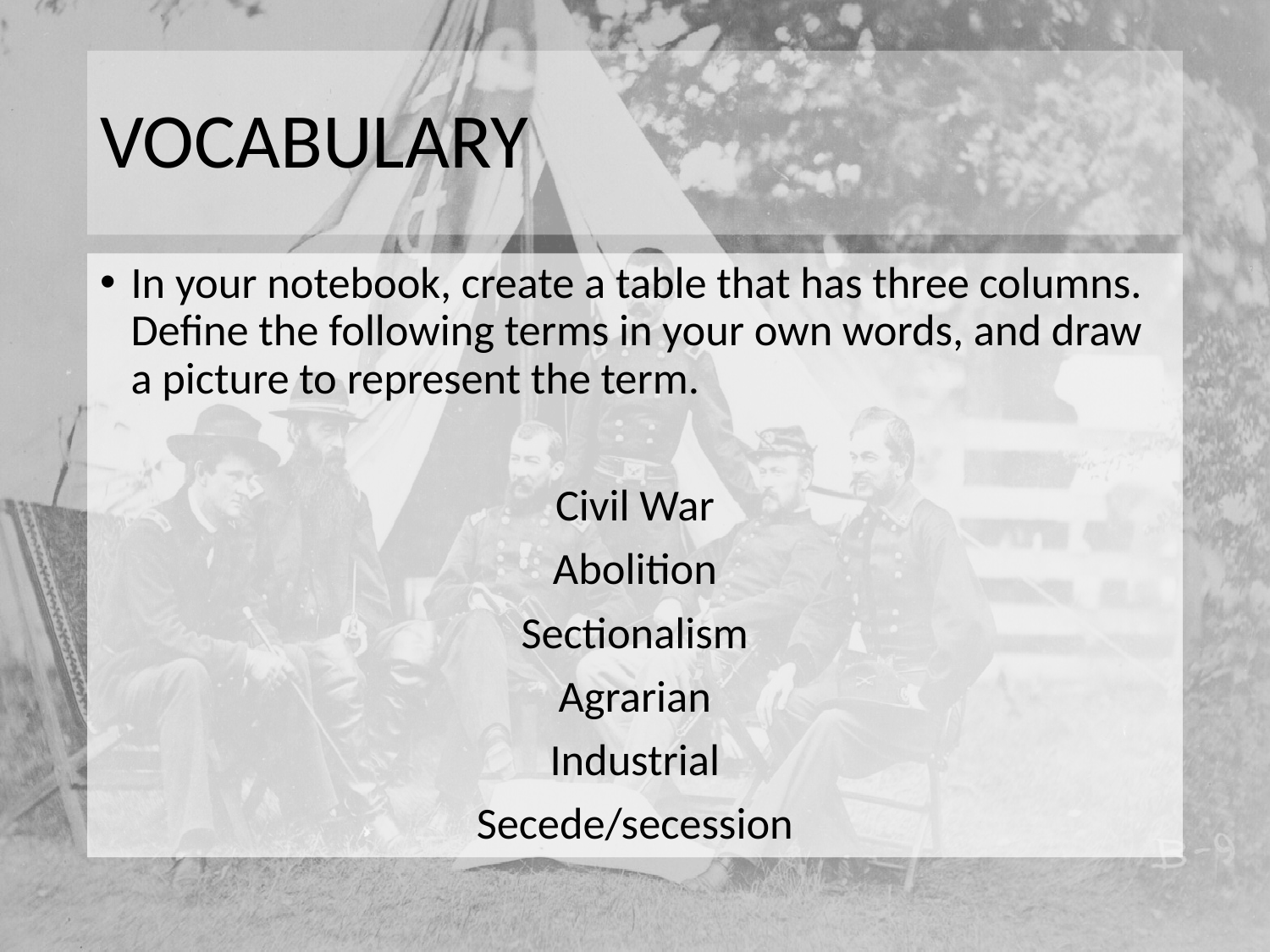

# VOCABULARY
In your notebook, create a table that has three columns. Define the following terms in your own words, and draw a picture to represent the term.

Civil War
Abolition
Sectionalism
Agrarian
Industrial
Secede/secession